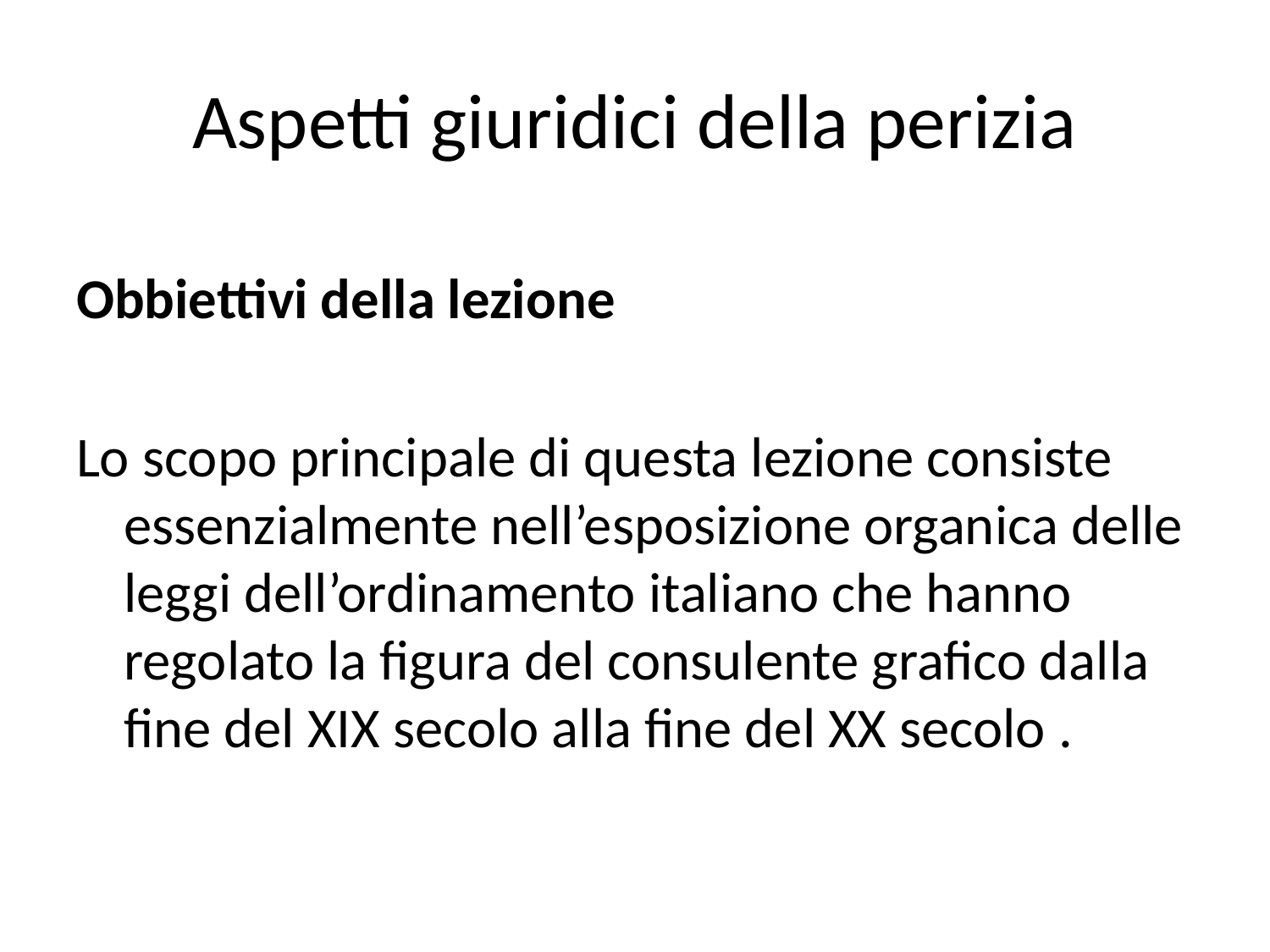

# Aspetti giuridici della perizia
Obbiettivi della lezione

Lo scopo principale di questa lezione consiste essenzialmente nell’esposizione organica delle leggi dell’ordinamento italiano che hanno regolato la figura del consulente grafico dalla fine del XIX secolo alla fine del XX secolo .